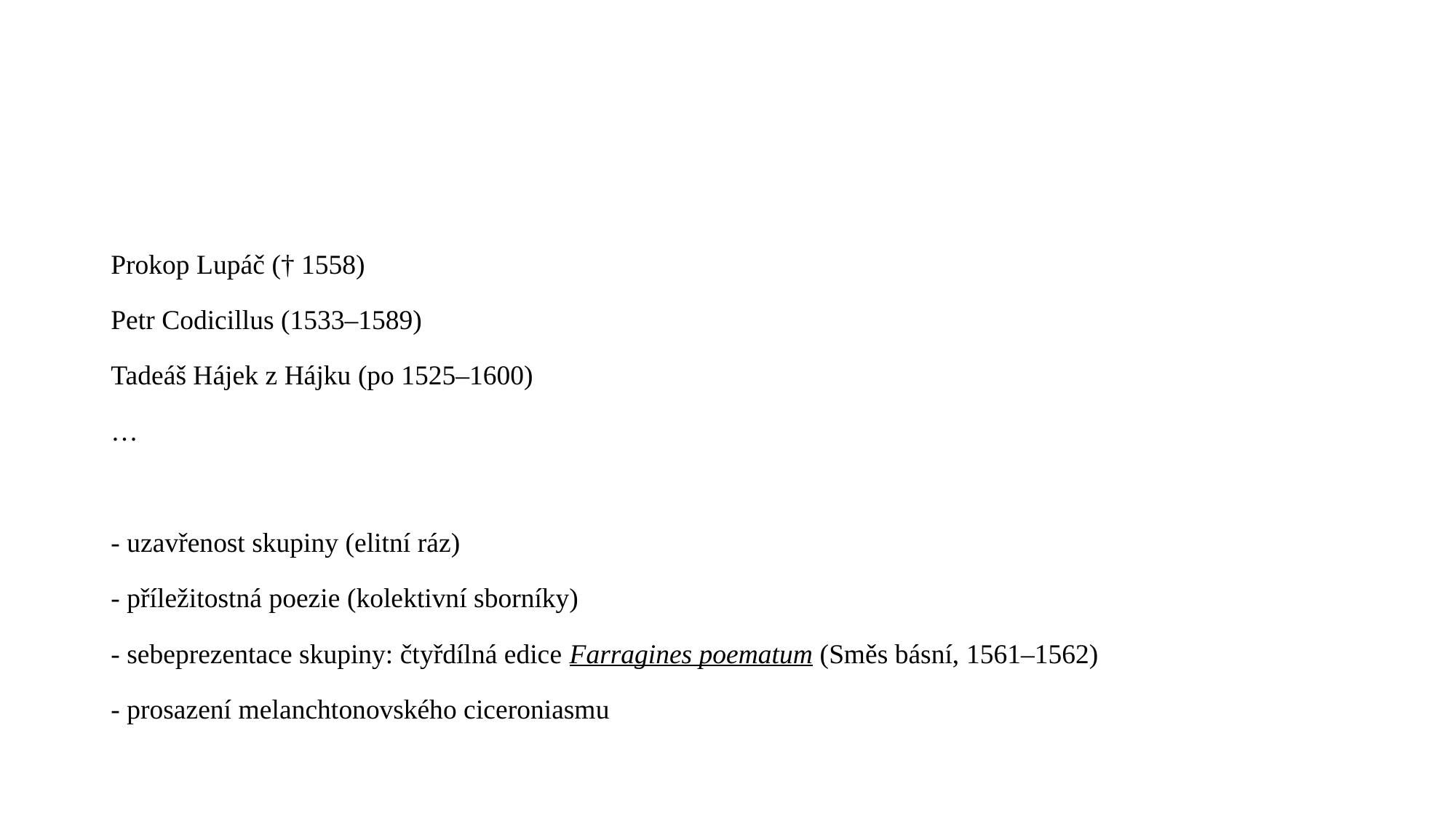

#
Prokop Lupáč († 1558)
Petr Codicillus (1533–1589)
Tadeáš Hájek z Hájku (po 1525–1600)
…

- uzavřenost skupiny (elitní ráz)
- příležitostná poezie (kolektivní sborníky)
- sebeprezentace skupiny: čtyřdílná edice Farragines poematum (Směs básní, 1561–1562)
- prosazení melanchtonovského ciceroniasmu